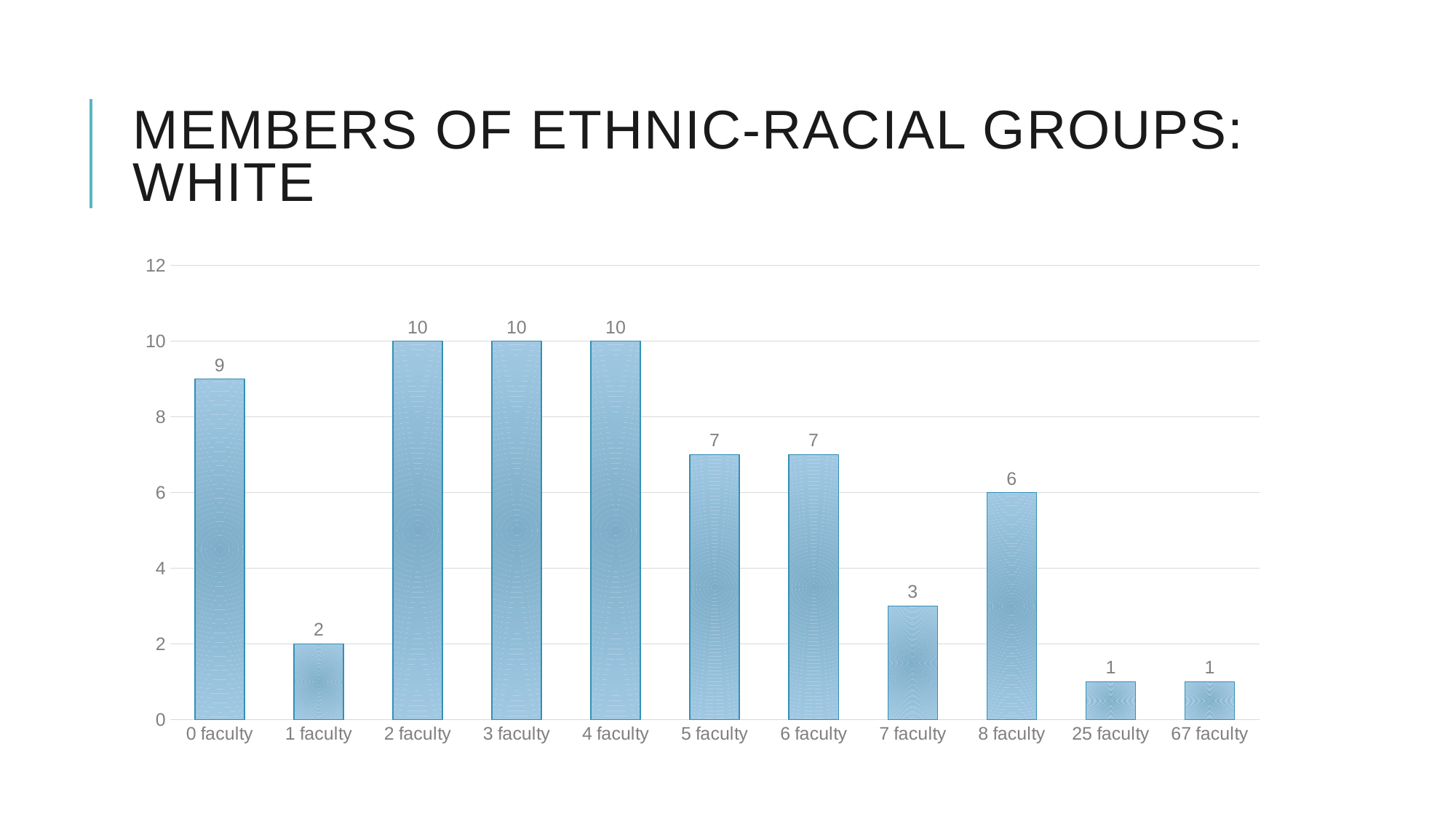

# Members of ethnic-racial groups: White

### Chart

| Category |  |
|---|---|
| 0 faculty | 9.0 |
| 1 faculty | 2.0 |
| 2 faculty | 10.0 |
| 3 faculty | 10.0 |
| 4 faculty | 10.0 |
| 5 faculty | 7.0 |
| 6 faculty | 7.0 |
| 7 faculty | 3.0 |
| 8 faculty | 6.0 |
| 25 faculty | 1.0 |
| 67 faculty | 1.0 |